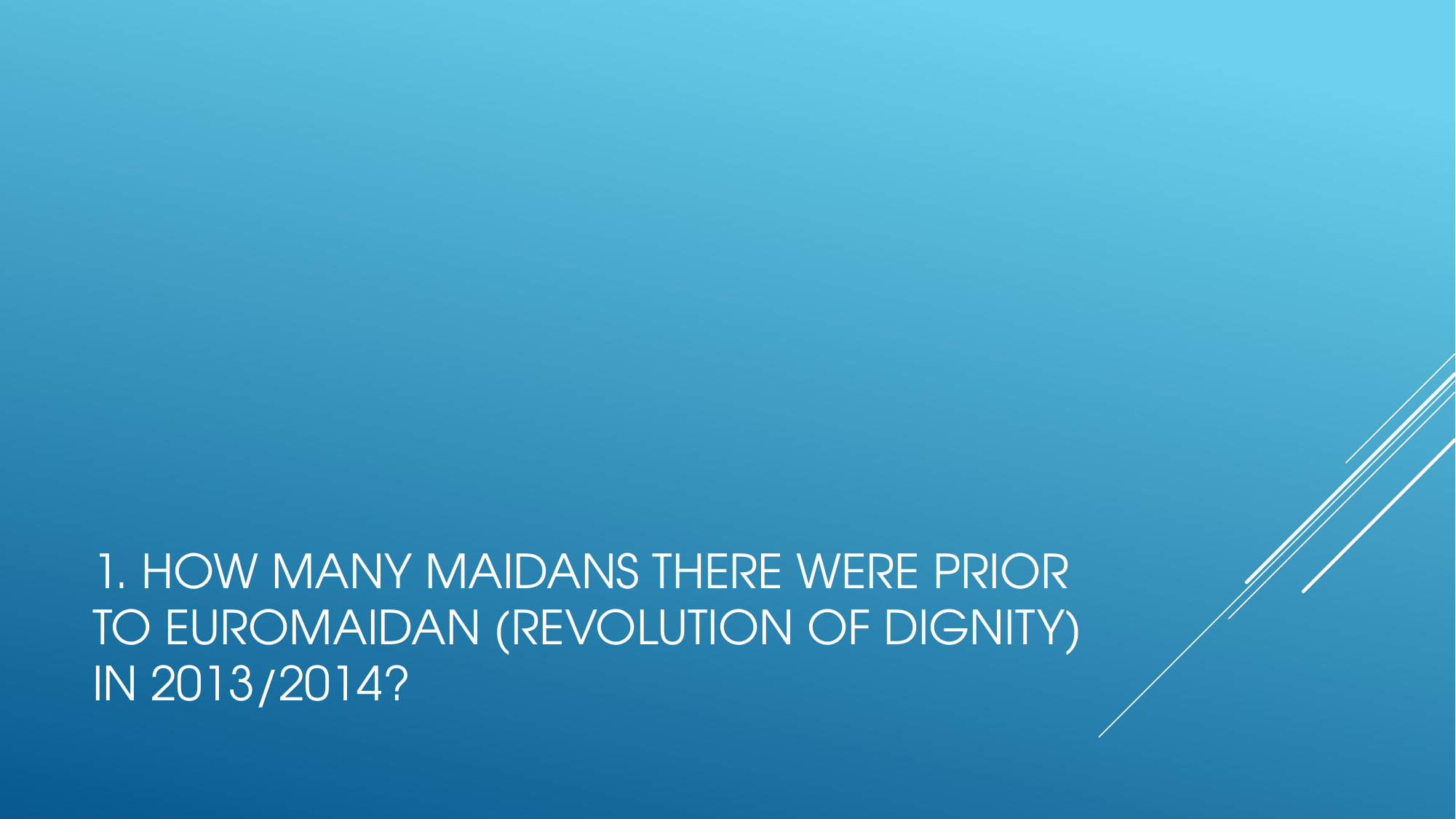

# 1. How many Maidans there were prior to Euromaidan (Revolution of Dignity) in 2013/2014?